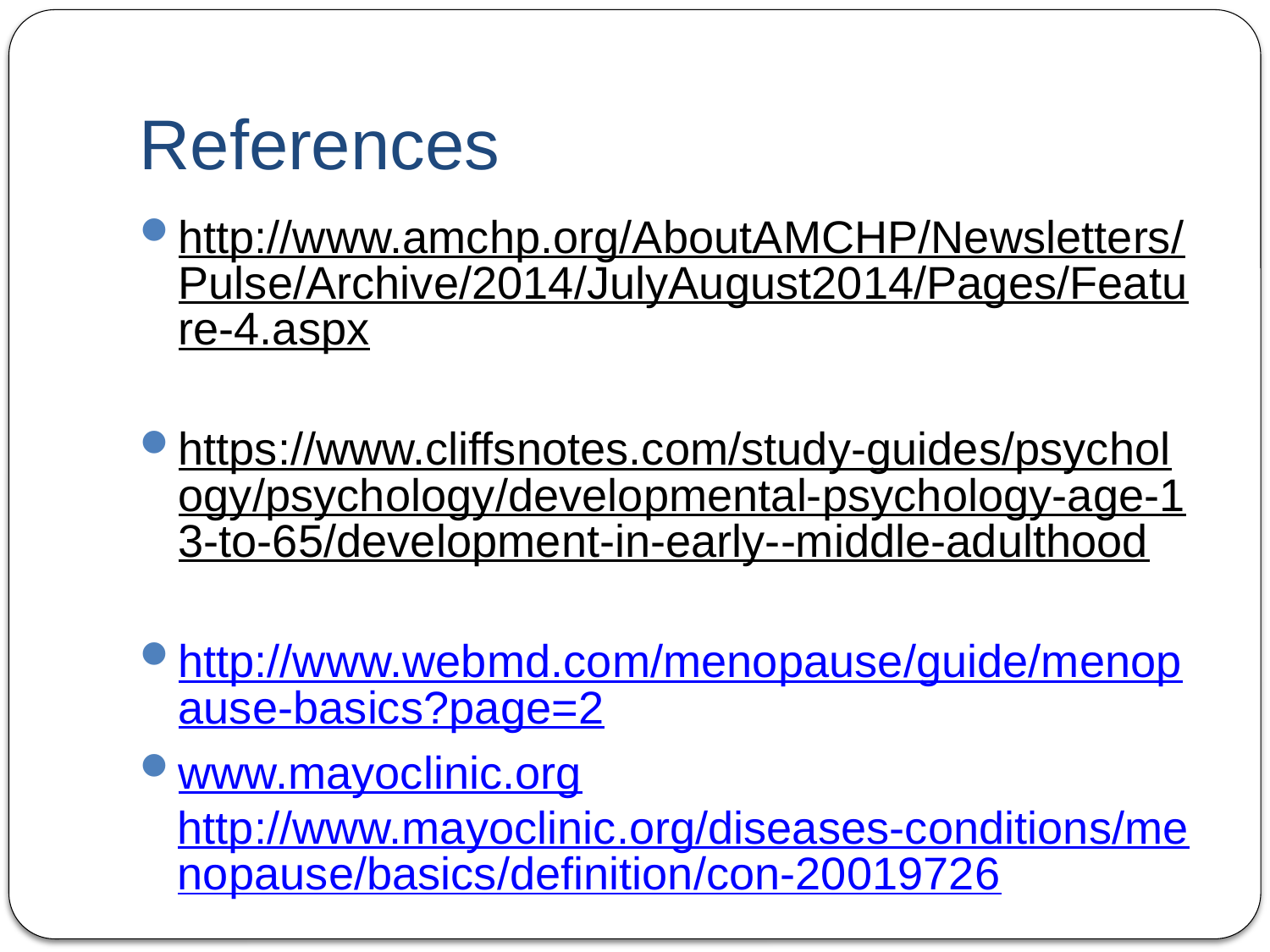

# References
http://www.amchp.org/AboutAMCHP/Newsletters/Pulse/Archive/2014/JulyAugust2014/Pages/Feature-4.aspx
https://www.cliffsnotes.com/study-guides/psychology/psychology/developmental-psychology-age-13-to-65/development-in-early--middle-adulthood
http://www.webmd.com/menopause/guide/menopause-basics?page=2
www.mayoclinic.org http://www.mayoclinic.org/diseases-conditions/menopause/basics/definition/con-20019726